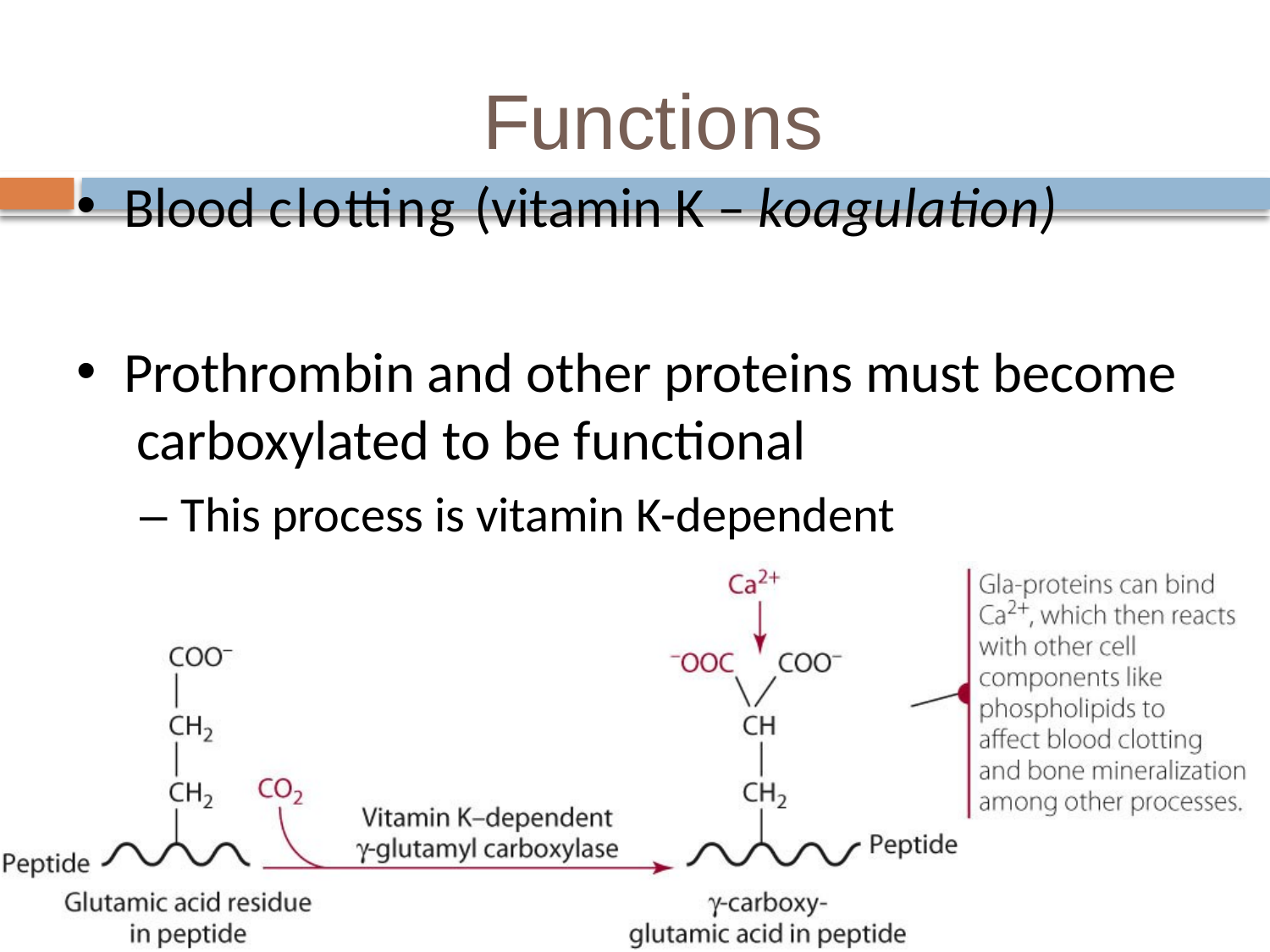

# Functions
Blood clotting (vitamin K – koagulation)

Prothrombin and other proteins must become  carboxylated to be functional
– This process is vitamin K-dependent